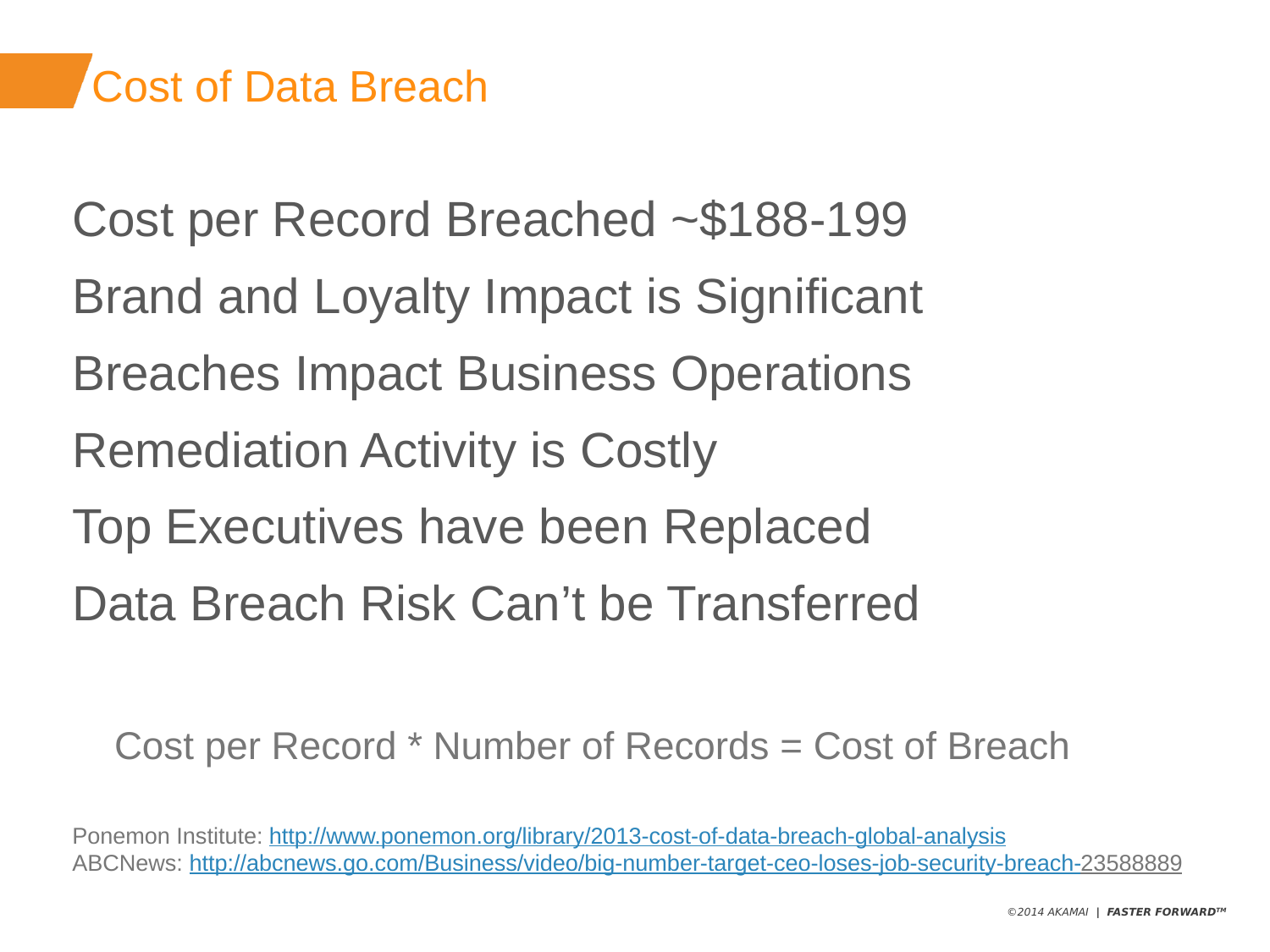

# Cost of Data Breach
Cost per Record Breached ~$188-199
Brand and Loyalty Impact is Significant
Breaches Impact Business Operations
Remediation Activity is Costly
Top Executives have been Replaced
Data Breach Risk Can’t be Transferred
Cost per Record * Number of Records = Cost of Breach
Ponemon Institute: http://www.ponemon.org/library/2013-cost-of-data-breach-global-analysis
ABCNews: http://abcnews.go.com/Business/video/big-number-target-ceo-loses-job-security-breach-23588889